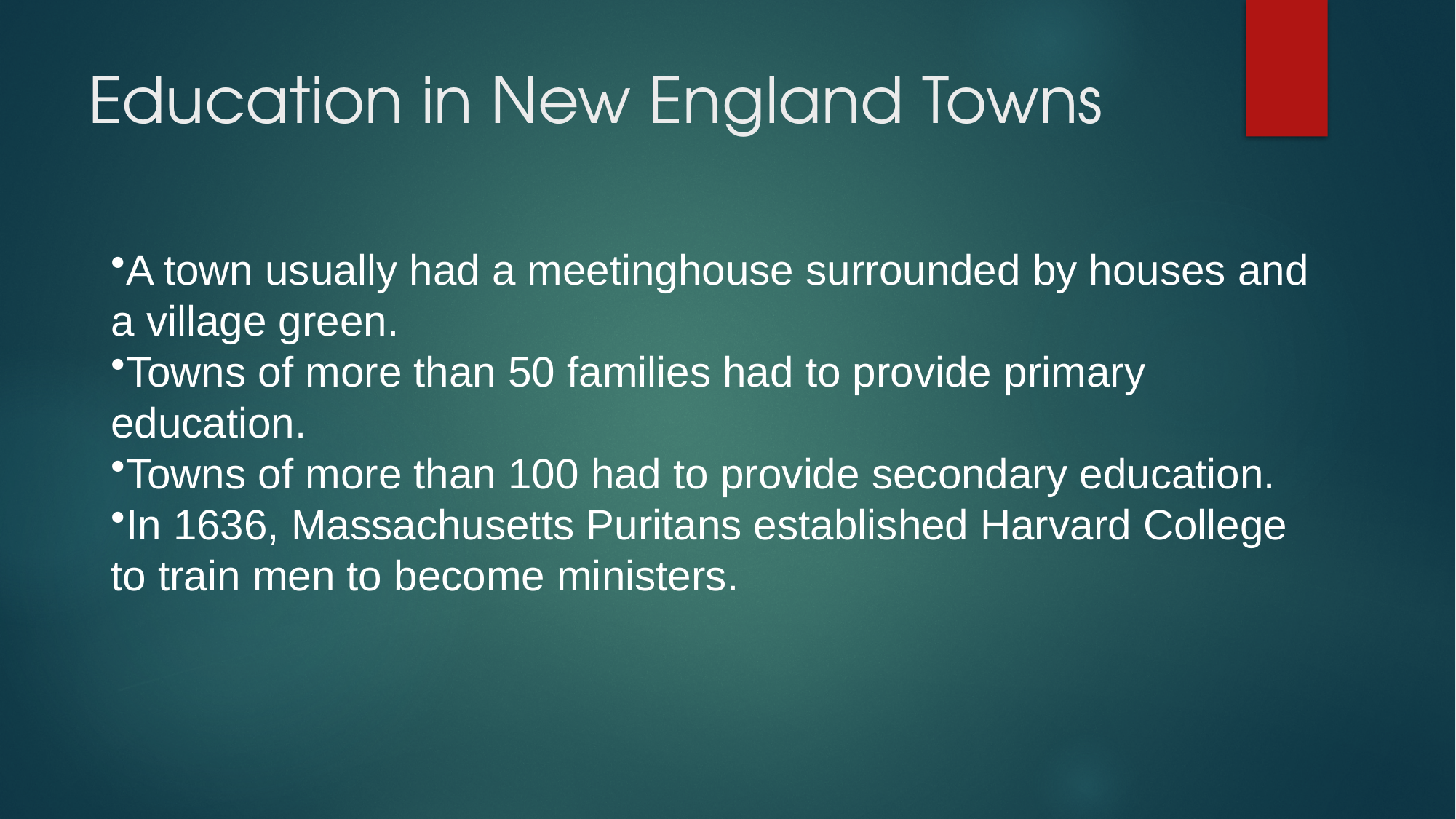

# Education in New England Towns

A town usually had a meetinghouse surrounded by houses and a village green.
Towns of more than 50 families had to provide primary education.
Towns of more than 100 had to provide secondary education.
In 1636, Massachusetts Puritans established Harvard College to train men to become ministers.